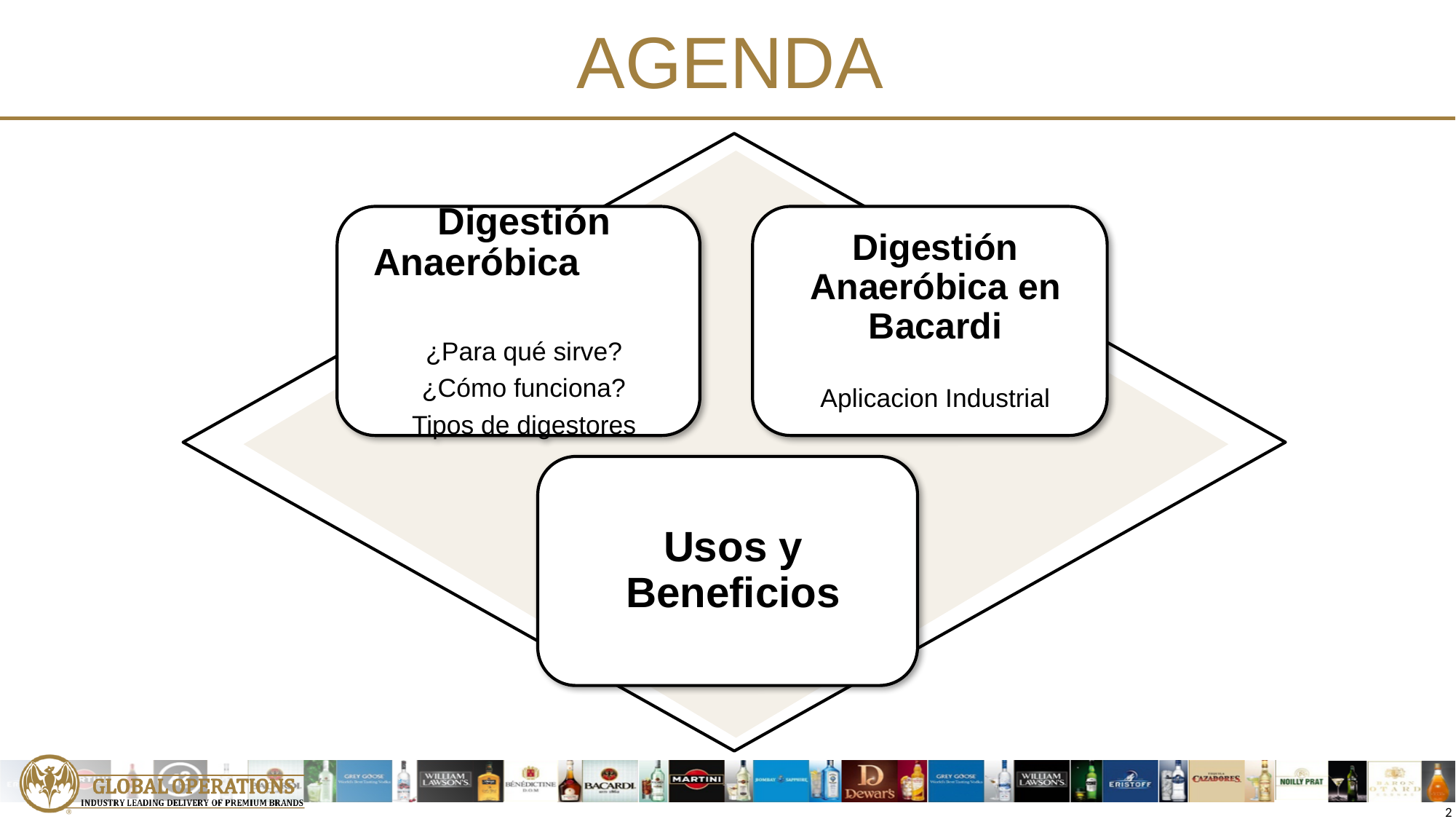

# AGENDA

Digestión Anaeróbica
¿Para qué sirve?
¿Cómo funciona?
Tipos de digestores
Digestión Anaeróbica en Bacardi

Aplicacion Industrial
Usos y Beneficios